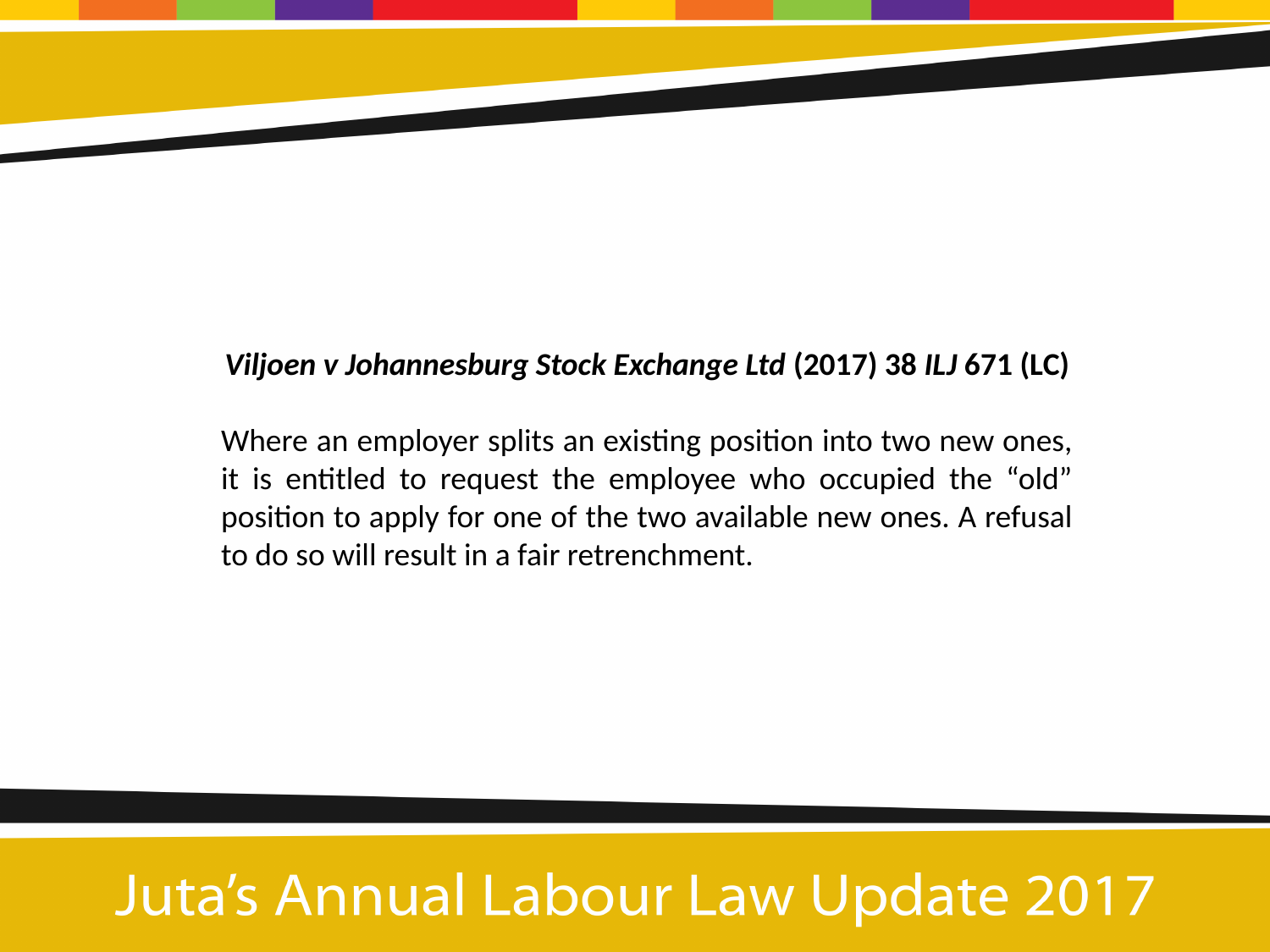

Viljoen v Johannesburg Stock Exchange Ltd (2017) 38 ILJ 671 (LC)

Where an employer splits an existing position into two new ones, it is entitled to request the employee who occupied the “old” position to apply for one of the two available new ones. A refusal to do so will result in a fair retrenchment.